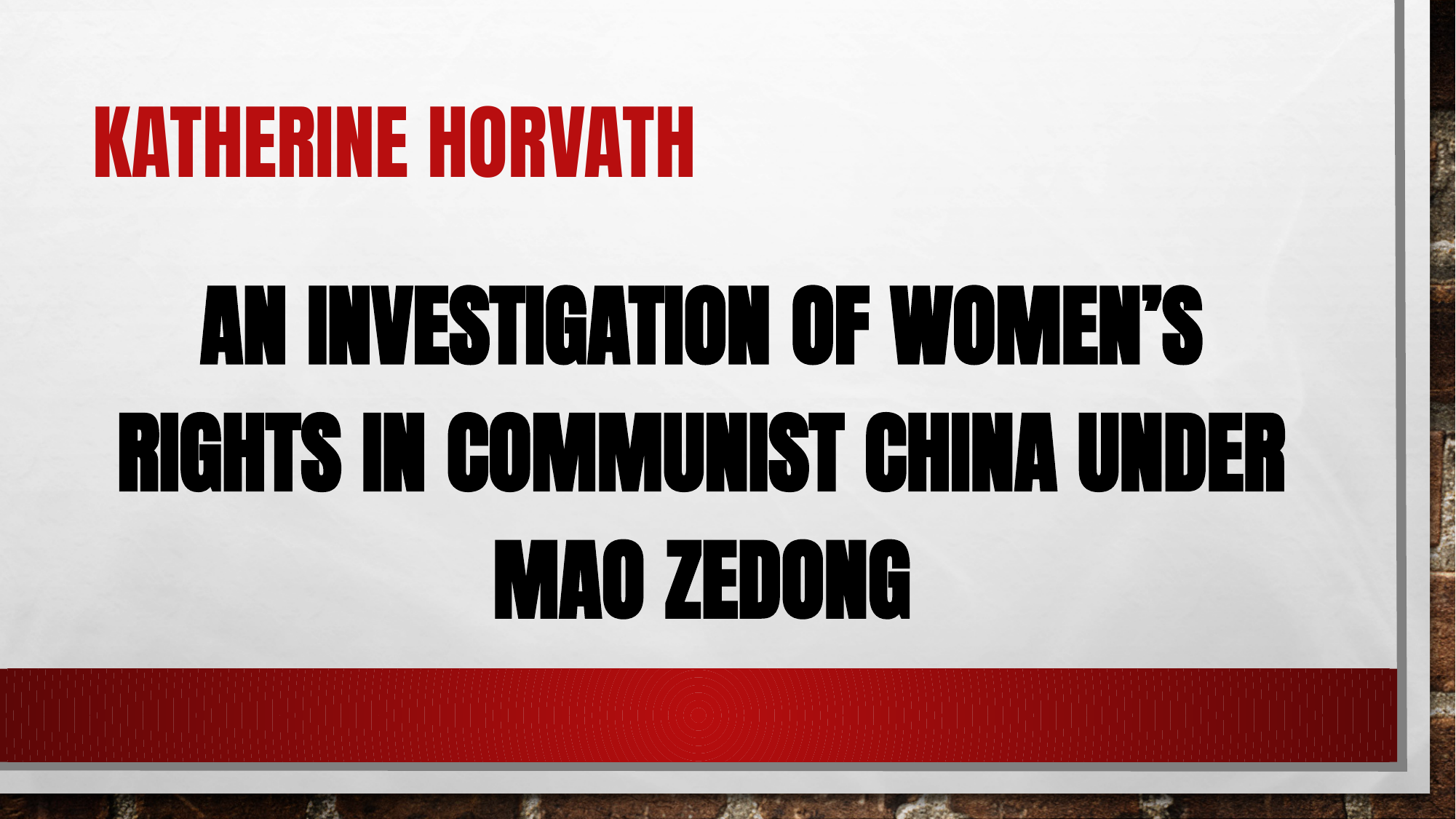

# Katherine horvath
An investigation of women’s rights in communist china under mao zedong